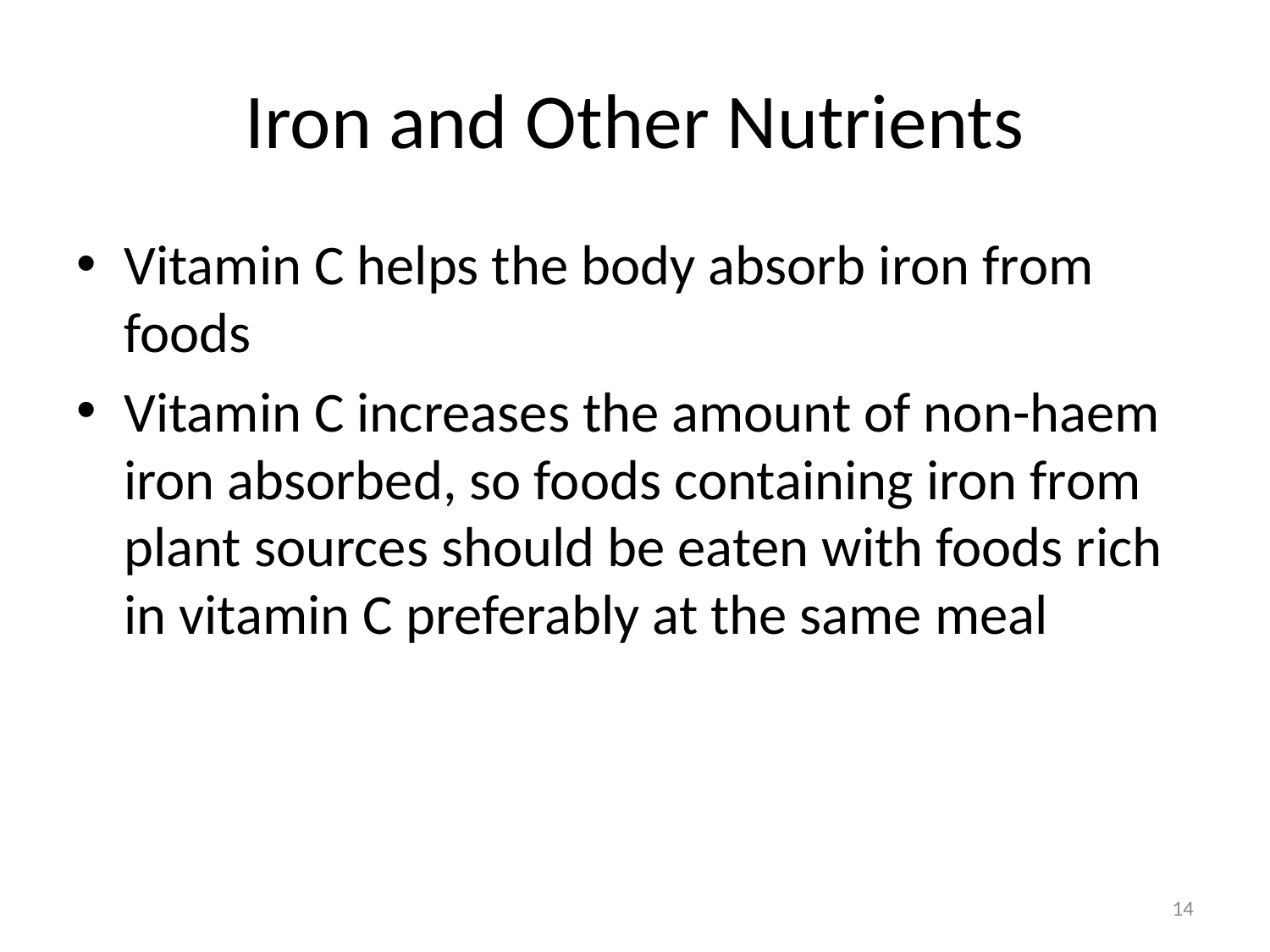

# Iron and Other Nutrients
Vitamin C helps the body absorb iron from foods
Vitamin C increases the amount of non-haem iron absorbed, so foods containing iron from plant sources should be eaten with foods rich in vitamin C preferably at the same meal
14